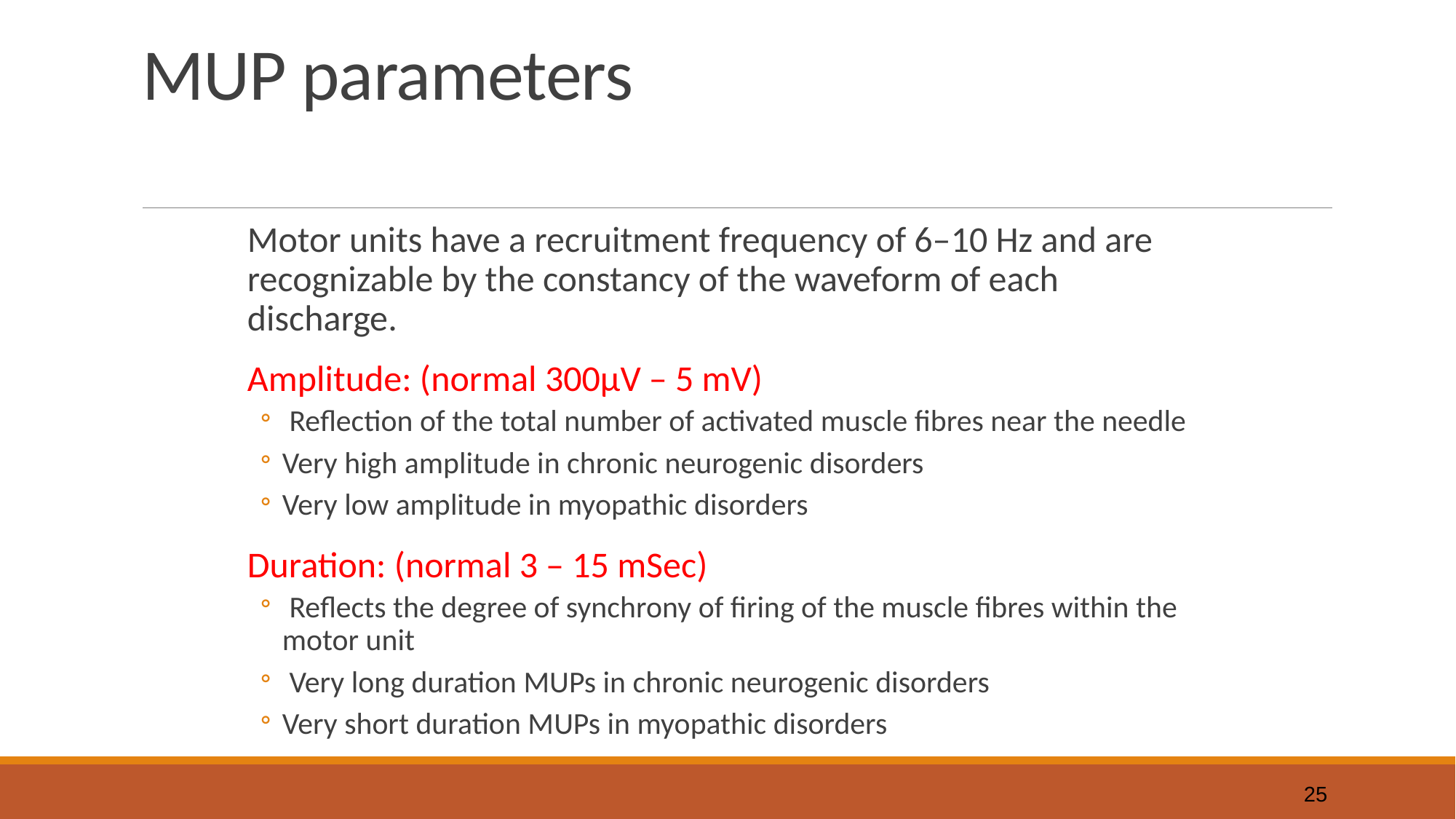

# MUP parameters
Motor units have a recruitment frequency of 6–10 Hz and are recognizable by the constancy of the waveform of each discharge.
Amplitude: (normal 300μV – 5 mV)
 Reflection of the total number of activated muscle fibres near the needle
Very high amplitude in chronic neurogenic disorders
Very low amplitude in myopathic disorders
Duration: (normal 3 – 15 mSec)
 Reflects the degree of synchrony of firing of the muscle fibres within the motor unit
 Very long duration MUPs in chronic neurogenic disorders
Very short duration MUPs in myopathic disorders

25